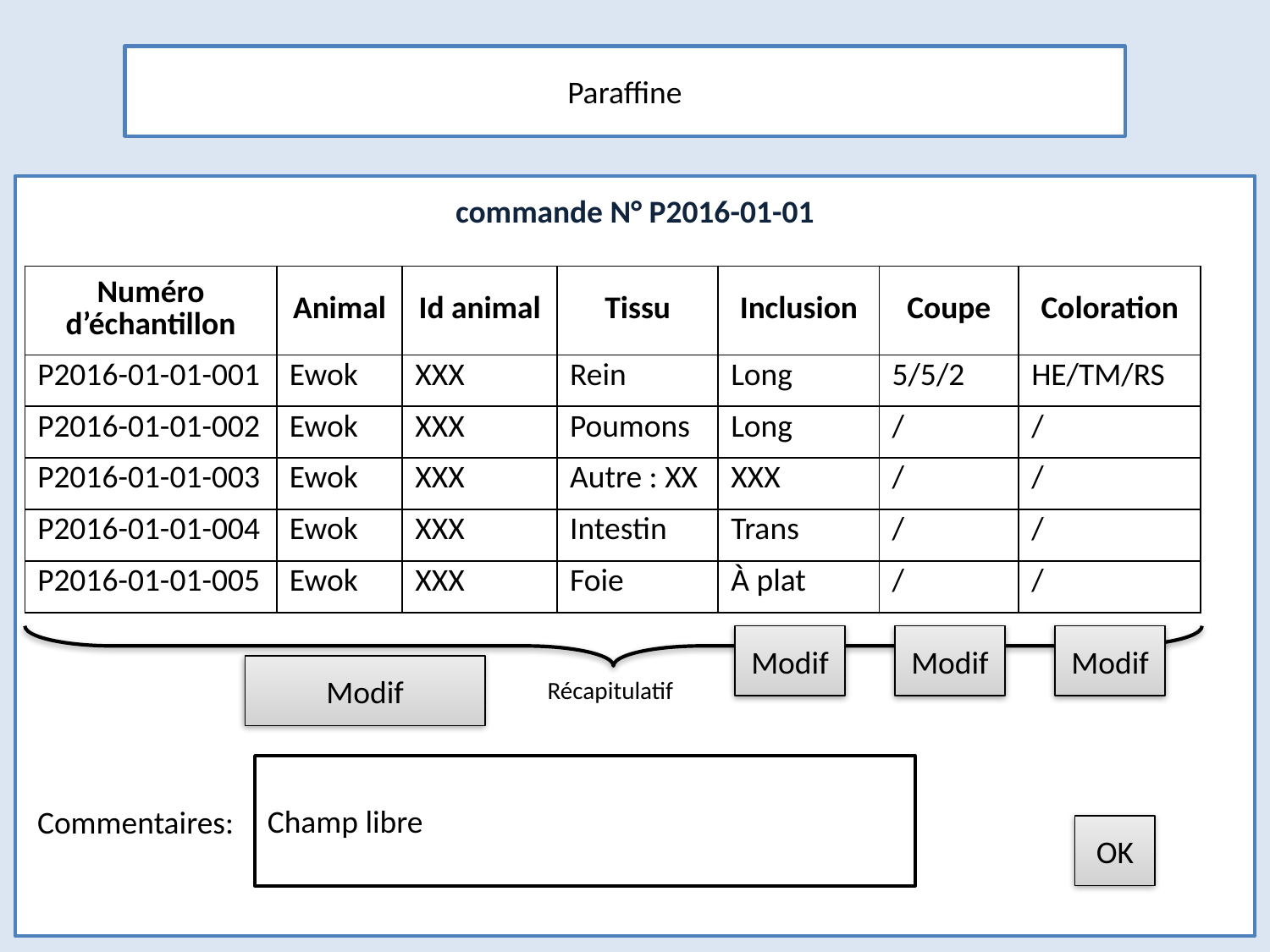

Paraffine

commande N° P2016-01-01
| Numéro d’échantillon | Animal | Id animal | Tissu | Inclusion | Coupe | Coloration |
| --- | --- | --- | --- | --- | --- | --- |
| P2016-01-01-001 | Ewok | XXX | Rein | Long | 5/5/2 | HE/TM/RS |
| P2016-01-01-002 | Ewok | XXX | Poumons | Long | / | / |
| P2016-01-01-003 | Ewok | XXX | Autre : XX | XXX | / | / |
| P2016-01-01-004 | Ewok | XXX | Intestin | Trans | / | / |
| P2016-01-01-005 | Ewok | XXX | Foie | À plat | / | / |
Modif
Modif
Modif
Modif
Récapitulatif
Champ libre
Commentaires:
OK